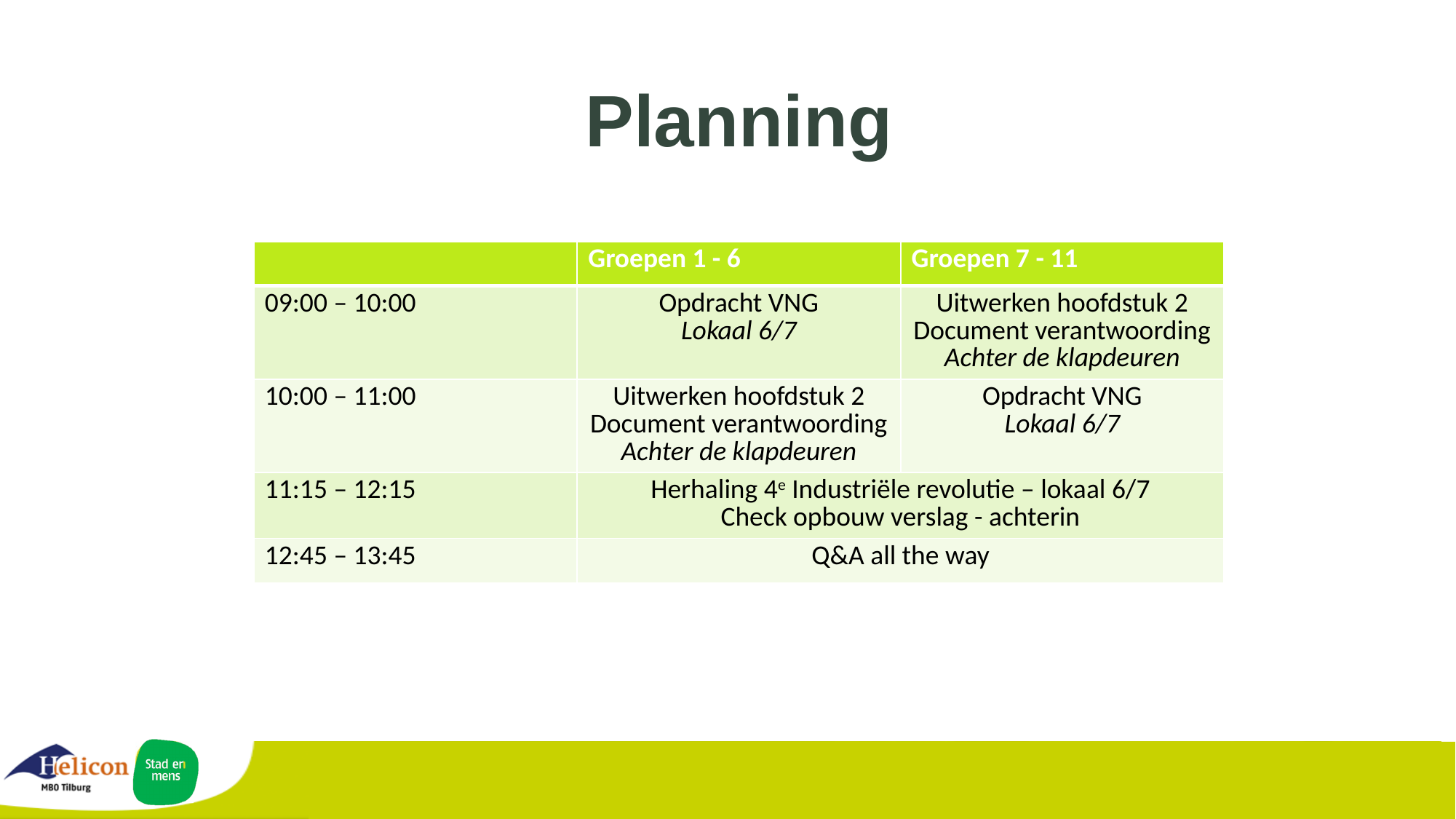

Planning
|  | Groepen 1 - 6 | Groepen 7 - 11 |
| --- | --- | --- |
| 09:00 – 10:00 | Opdracht VNG Lokaal 6/7 | Uitwerken hoofdstuk 2 Document verantwoording Achter de klapdeuren |
| 10:00 – 11:00 | Uitwerken hoofdstuk 2 Document verantwoording Achter de klapdeuren | Opdracht VNG Lokaal 6/7 |
| 11:15 – 12:15 | Herhaling 4e Industriële revolutie – lokaal 6/7 Check opbouw verslag - achterin |  |
| 12:45 – 13:45 | Q&A all the way |  |